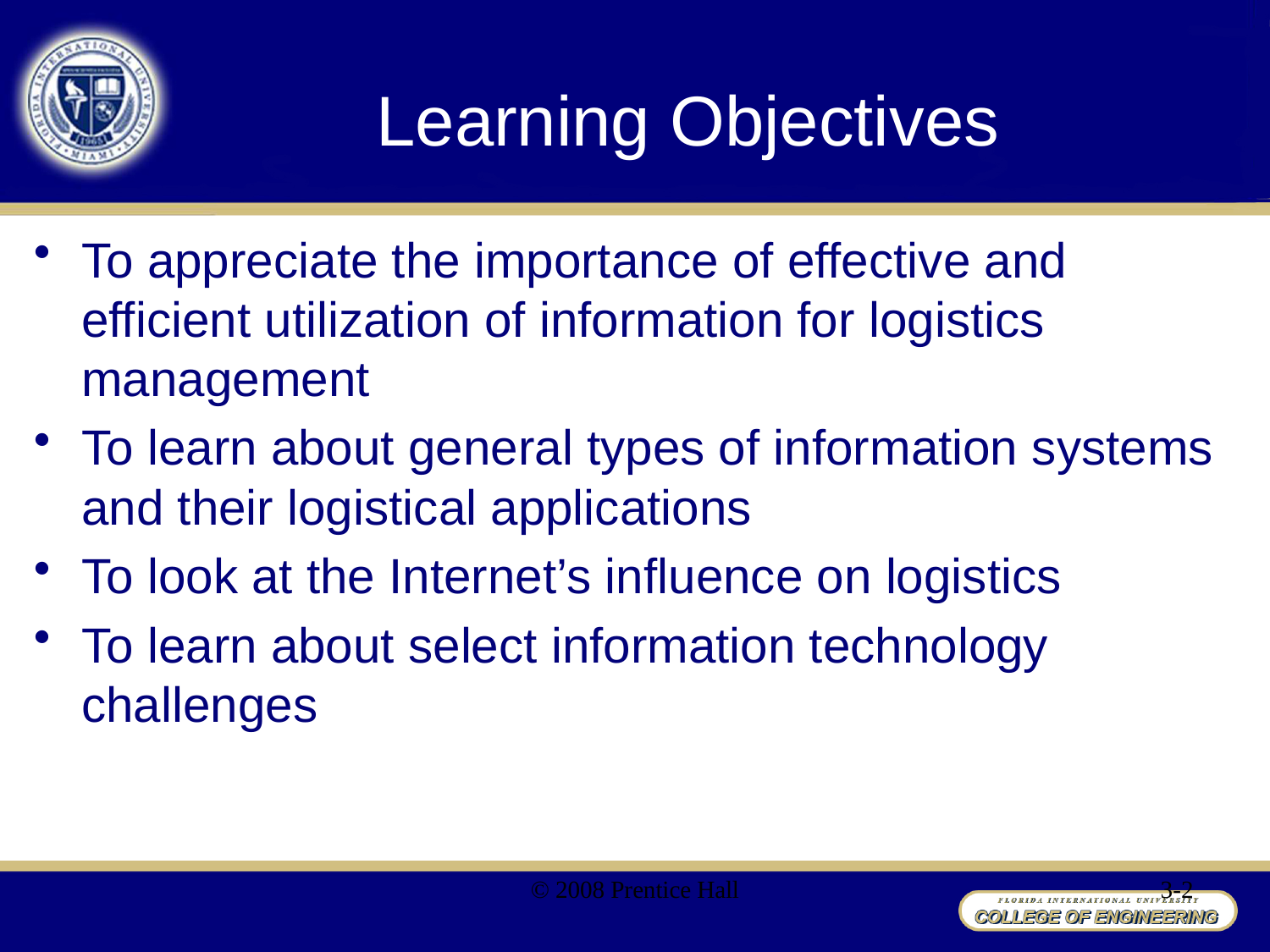

# Learning Objectives
To appreciate the importance of effective and efficient utilization of information for logistics management
To learn about general types of information systems and their logistical applications
To look at the Internet’s influence on logistics
To learn about select information technology challenges

© 2008 Prentice Hall
3-2